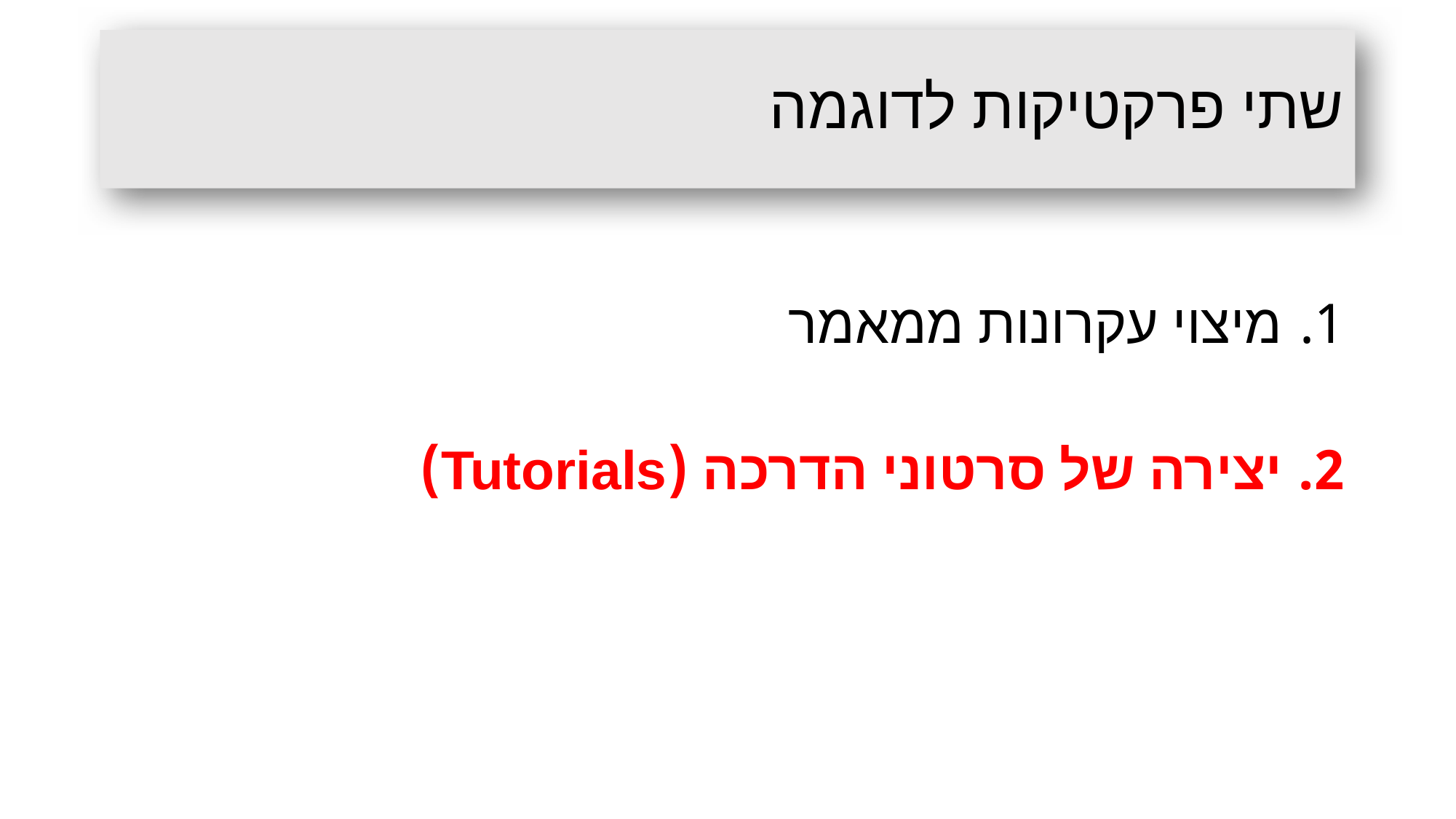

# שתי פרקטיקות לדוגמה
מיצוי עקרונות ממאמר
יצירה של סרטוני הדרכה (Tutorials)